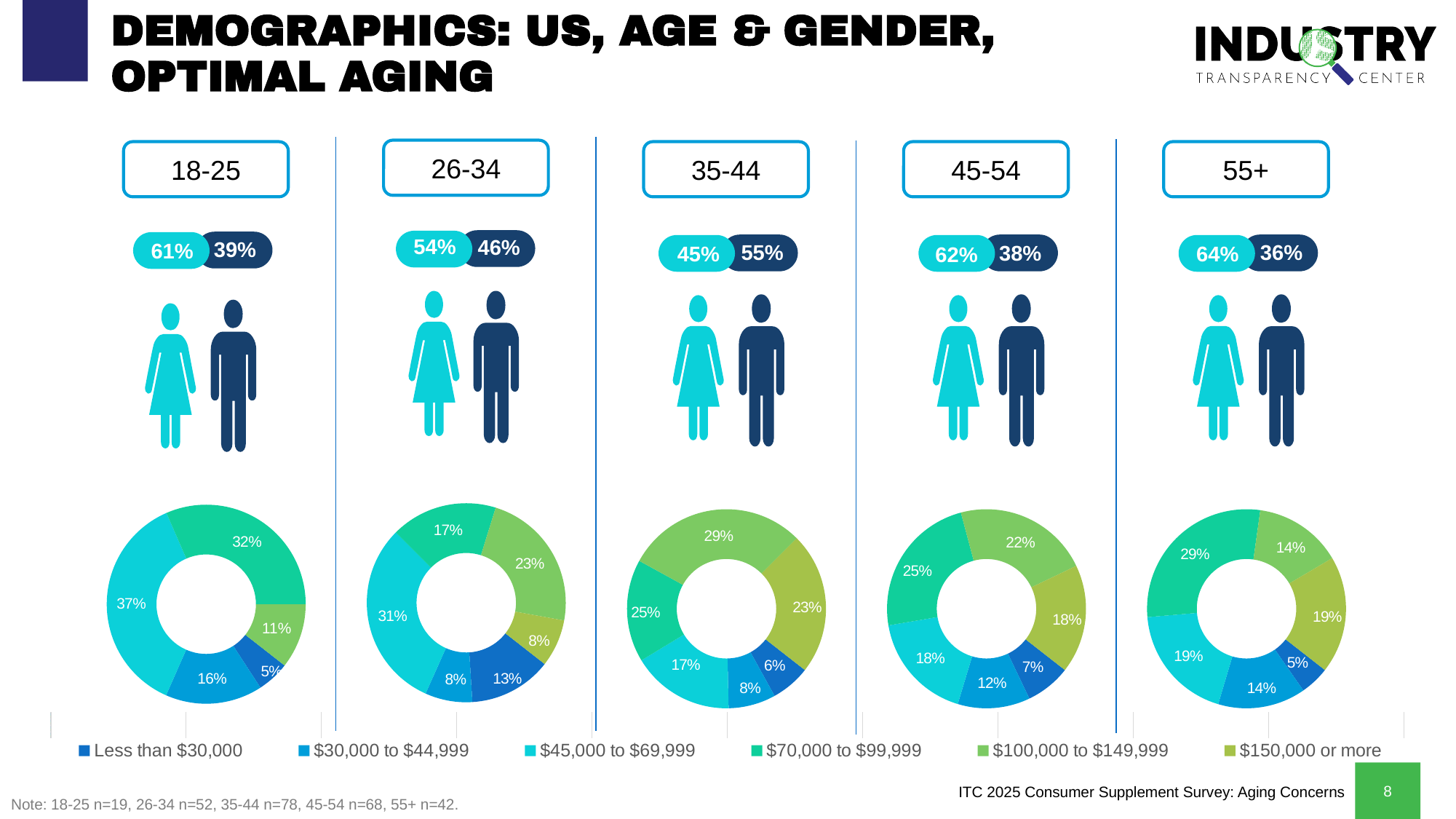

# DEMOGRAPHICS: US, AGE & GENDER, OPTIMAL AGING
26-34

54%
46%

### Chart

| Category | Age |
|---|---|
| <$30,000 | 0.13461538 |
| $30,000-$44,999 | 0.07692307999999999 |
| $45,000-$69,999 | 0.30769231 |
| $70,000-$99,999 | 0.17307692 |
| $100,000-$149,999 | 0.23076923 |
| $150,000+ | 0.07692307999999999 |
18-25

39%
61%

### Chart

| Category | Age |
|---|---|
| <$30,000 | 0.05263158 |
| $30,000-$44,999 | 0.15789474 |
| $45,000-$69,999 | 0.36842105 |
| $70,000-$99,999 | 0.31578947 |
| $100,000-$149,999 | 0.10526316 |
| $150,000+ | 0.0 |
35-44

55%
45%

### Chart

| Category | Age |
|---|---|
| <$30,000 | 0.06410256 |
| $30,000-$44,999 | 0.07692307999999999 |
| $45,000-$69,999 | 0.16666667 |
| $70,000-$99,999 | 0.16666667 |
| $100,000-$149,999 | 0.29487179 |
| $150,000+ | 0.23076923 |
45-54

38%
62%

### Chart

| Category | Age |
|---|---|
| <$30,000 | 0.07352941 |
| $30,000-$44,999 | 0.11764706 |
| $45,000-$69,999 | 0.17647059 |
| $70,000-$99,999 | 0.23529412 |
| $100,000-$149,999 | 0.22058824 |
| $150,000+ | 0.17647059 |
55+

36%
64%

### Chart

| Category | Age |
|---|---|
| <$30,000 | 0.04761905 |
| $30,000-$44,999 | 0.14285714 |
| $45,000-$69,999 | 0.19047619 |
| $70,000-$99,999 | 0.28571429 |
| $100,000-$149,999 | 0.14285714 |
| $150,000+ | 0.19047619 |

### Chart

| Category |   | $150,000 or more | $100,000 to $149,999 | $70,000 to $99,999 | $45,000 to $69,999 | $30,000 to $44,999 | Less than $30,000 |
|---|---|---|---|---|---|---|---|
Note: 18-25 n=19, 26-34 n=52, 35-44 n=78, 45-54 n=68, 55+ n=42.